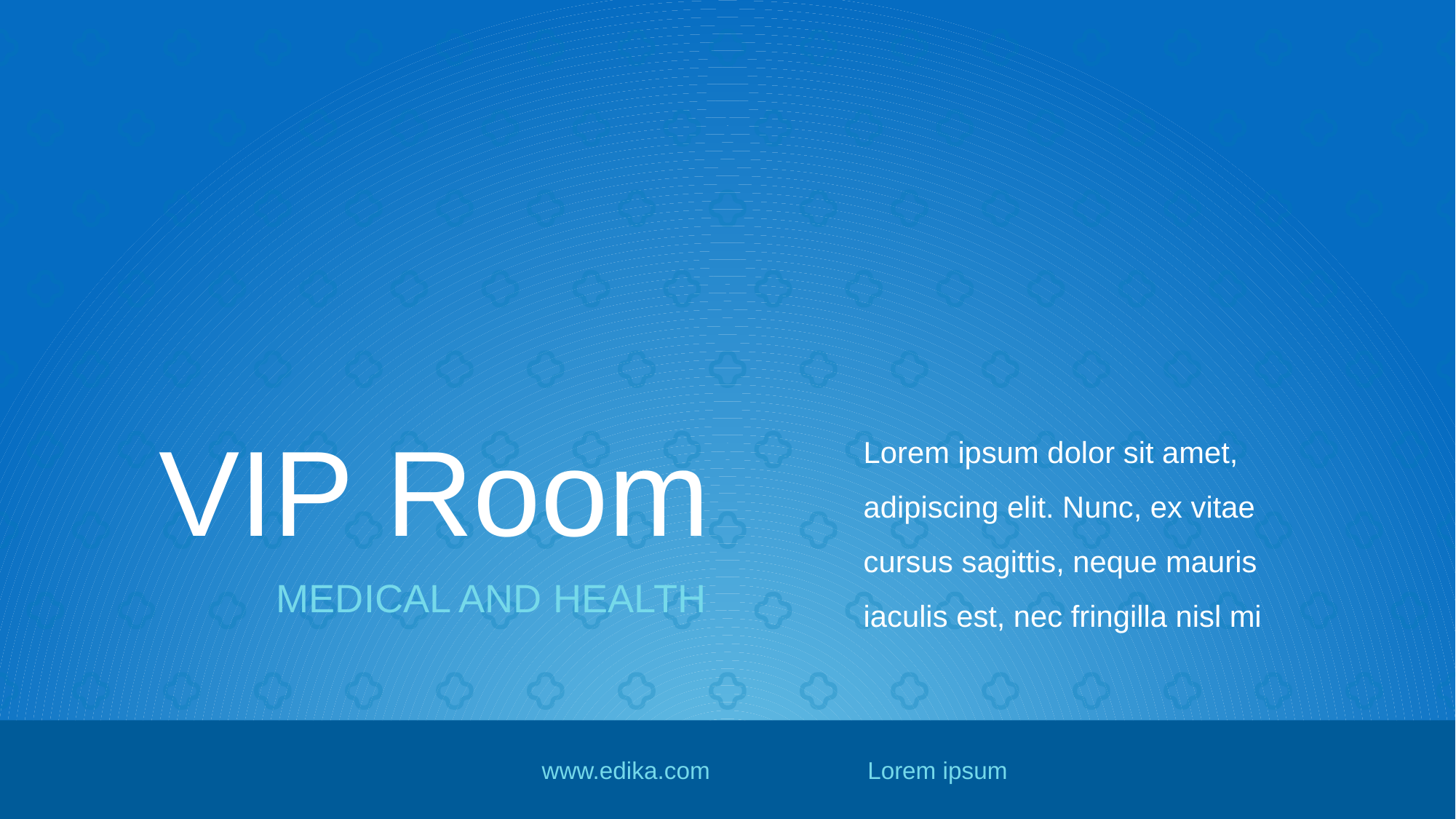

VIP Room
Lorem ipsum dolor sit amet, adipiscing elit. Nunc, ex vitae cursus sagittis, neque mauris iaculis est, nec fringilla nisl mi
MEDICAL AND HEALTH

www.edika.com
Lorem ipsum